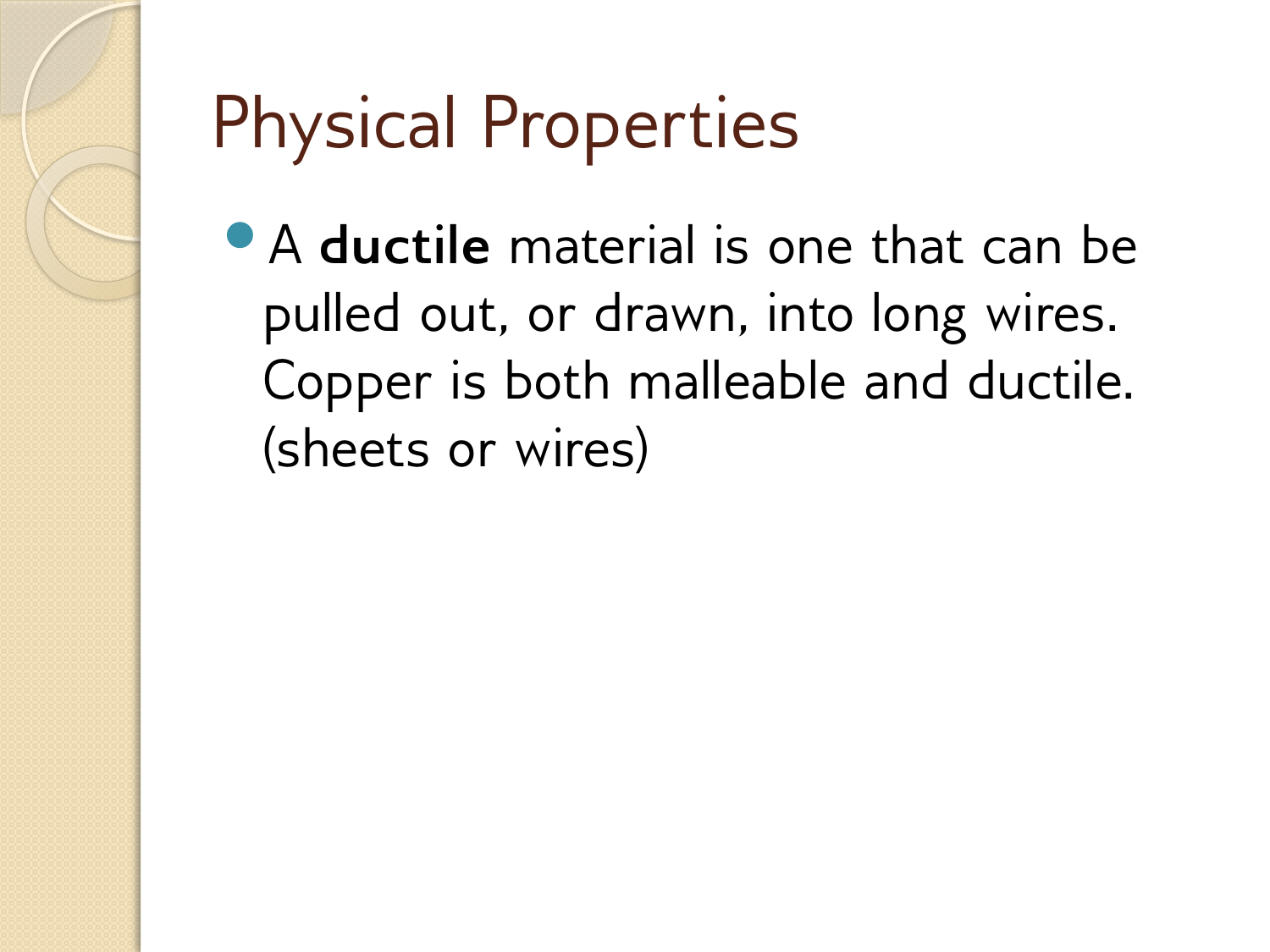

# Physical Properties
A ductile material is one that can be pulled out, or drawn, into long wires. Copper is both malleable and ductile. (sheets or wires)